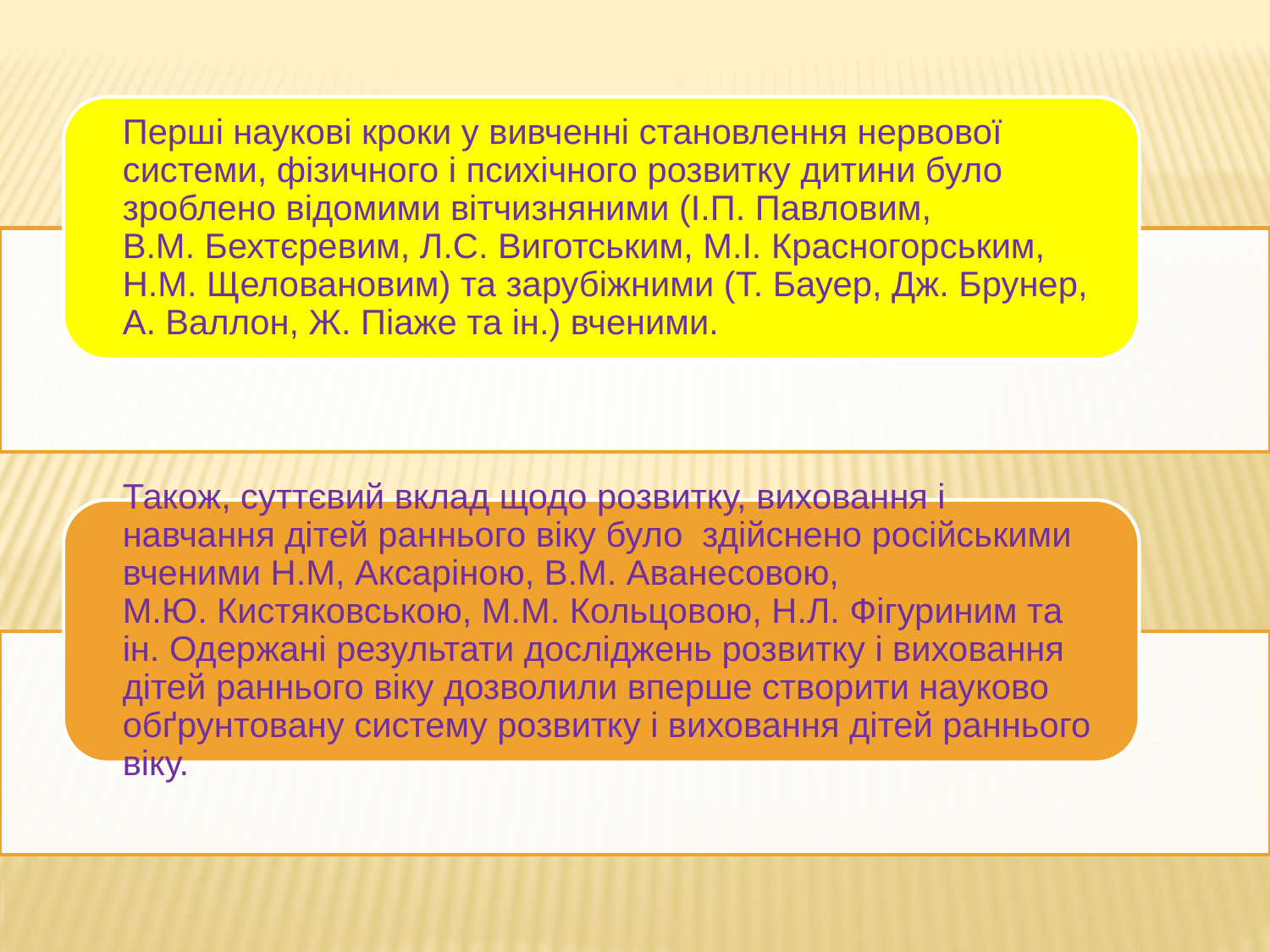

Перші наукові кроки у вивченні становлення нервової системи, фізичного і психічного розвитку дитини було зроблено відомими вітчизняними (І.П. Павловим, В.М. Бехтєревим, Л.С. Виготським, М.І. Красногорським, Н.М. Щеловановим) та зарубіжними (Т. Бауер, Дж. Брунер, А. Валлон, Ж. Піаже та ін.) вченими.
Також, суттєвий вклад щодо розвитку, виховання і навчання дітей раннього віку було  здійснено російськими вченими Н.М, Аксаріною, В.М. Аванесовою, М.Ю. Кистяковською, М.М. Кольцовою, Н.Л. Фігуриним та ін. Одержані результати досліджень розвитку і виховання дітей раннього віку дозволили вперше створити науково обґрунтовану систему розвитку і виховання дітей раннього віку.